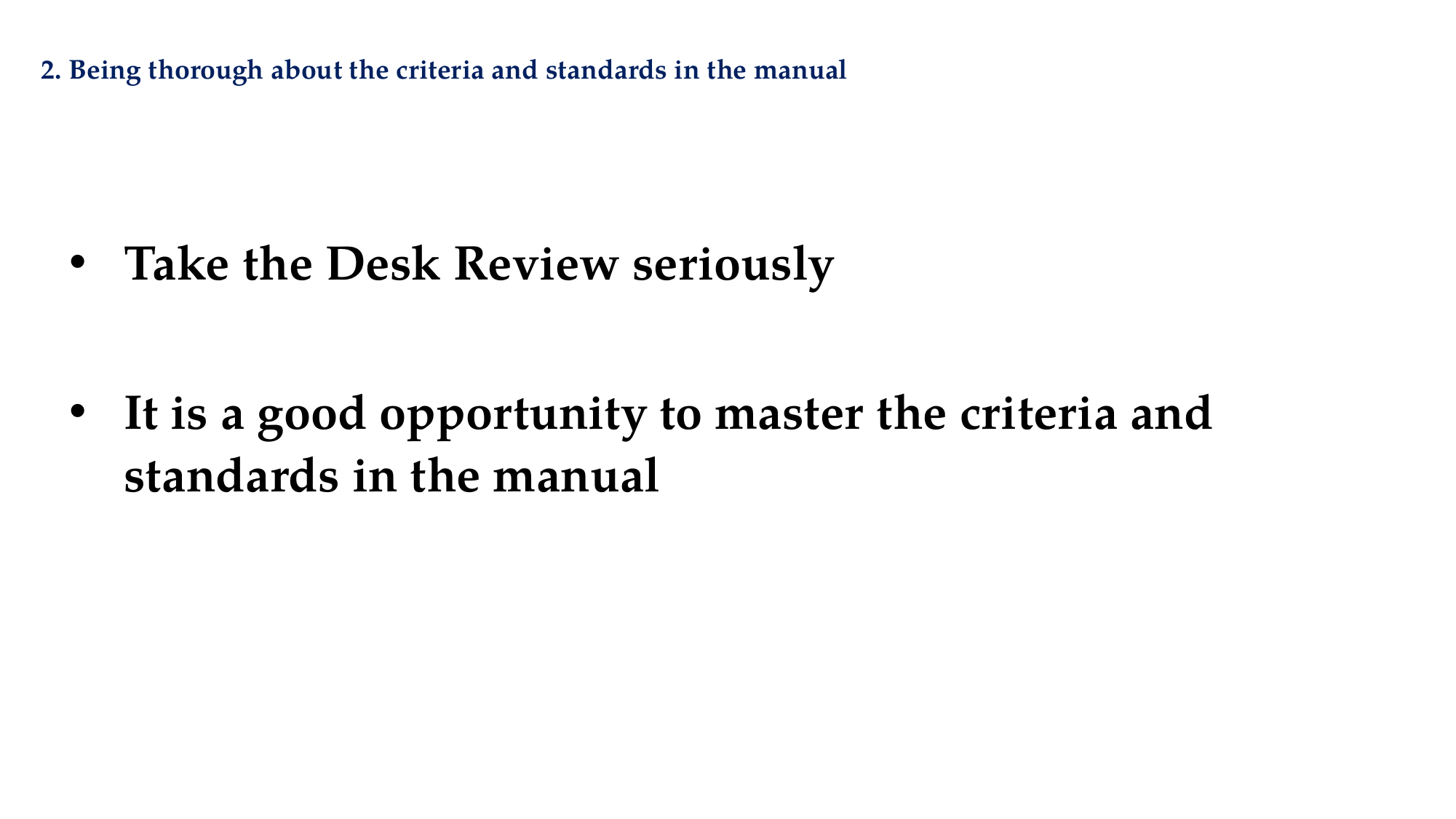

2. Being thorough about the criteria and standards in the manual
Take the Desk Review seriously

It is a good opportunity to master the criteria and standards in the manual